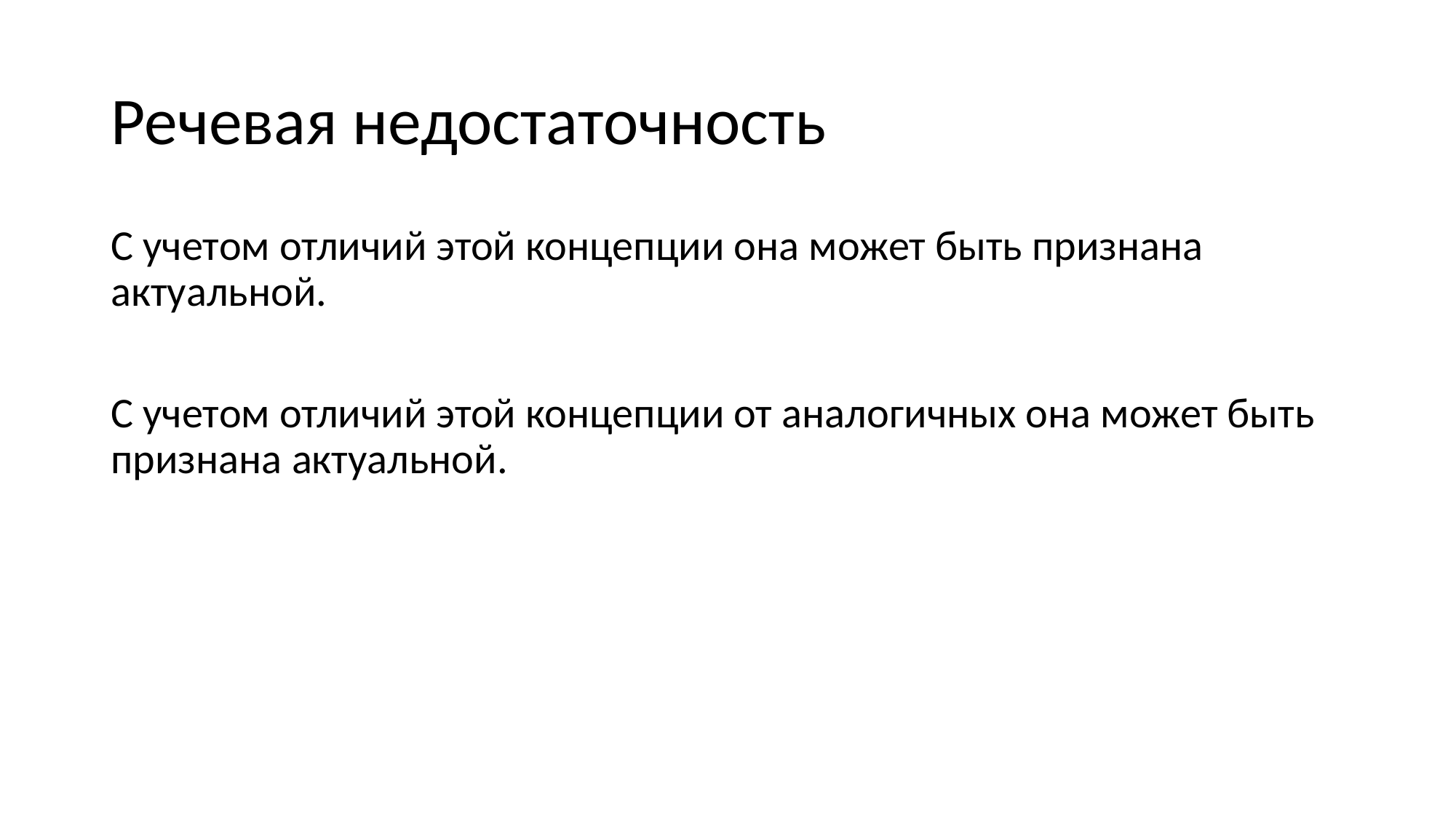

# Речевая недостаточность
С учетом отличий этой концепции она может быть признана актуальной.

С учетом отличий этой концепции от аналогичных она может быть признана актуальной.